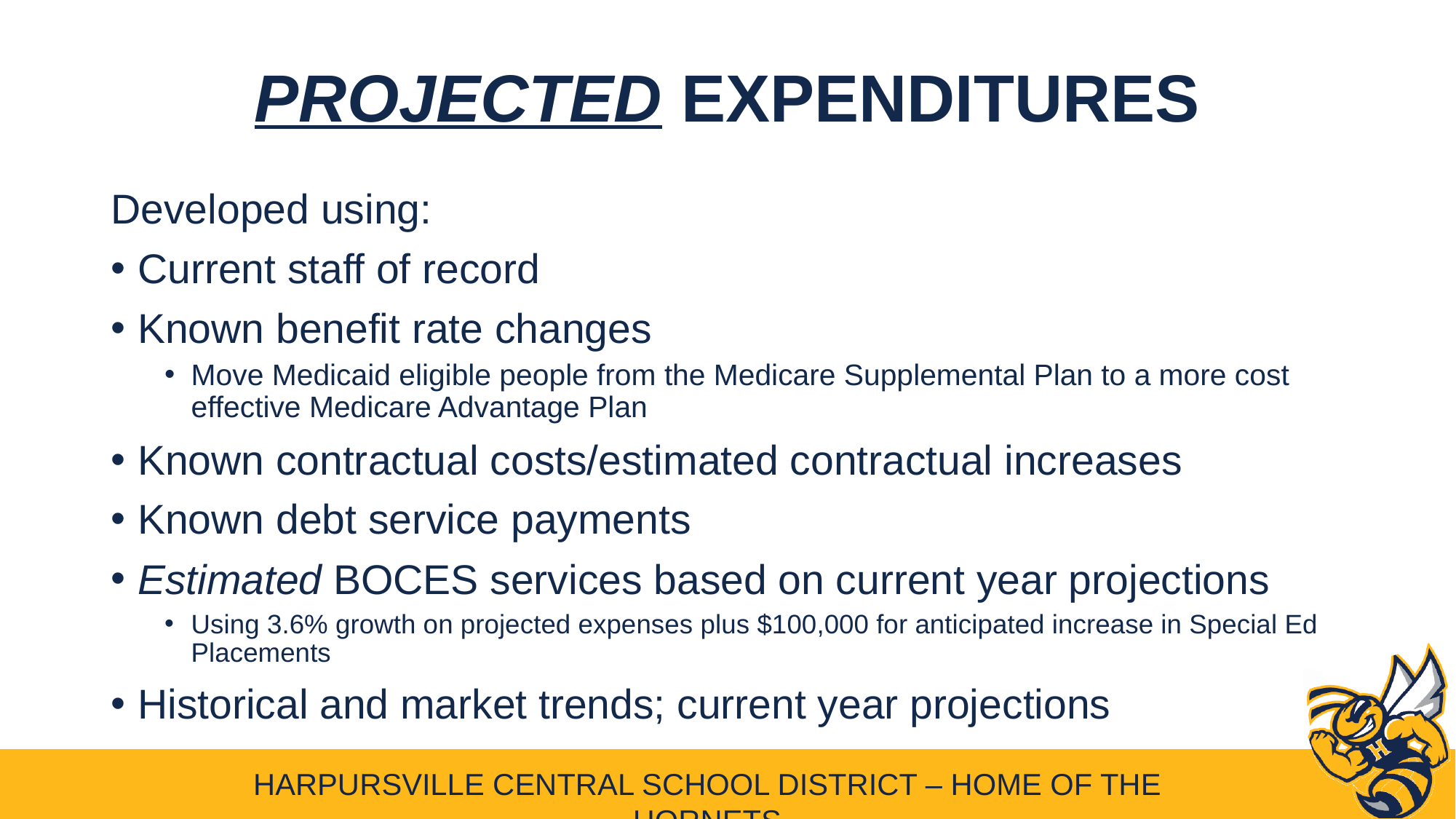

# Projected expenditures
Developed using:
Current staff of record
Known benefit rate changes
Move Medicaid eligible people from the Medicare Supplemental Plan to a more cost effective Medicare Advantage Plan
Known contractual costs/estimated contractual increases
Known debt service payments
Estimated BOCES services based on current year projections
Using 3.6% growth on projected expenses plus $100,000 for anticipated increase in Special Ed Placements
Historical and market trends; current year projections